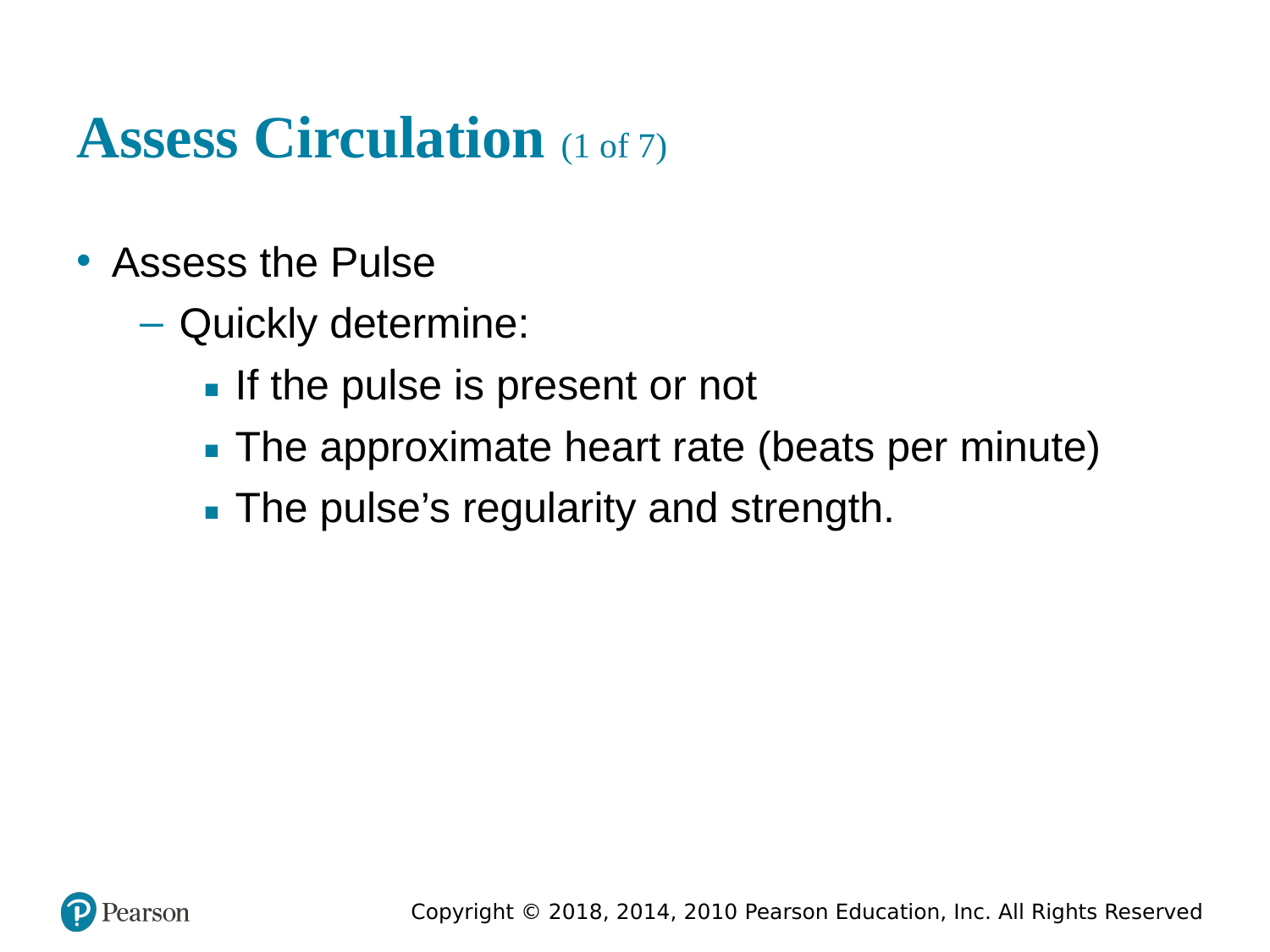

# Assess Circulation (1 of 7)
Assess the Pulse
Quickly determine:
If the pulse is present or not
The approximate heart rate (beats per minute)
The pulse’s regularity and strength.